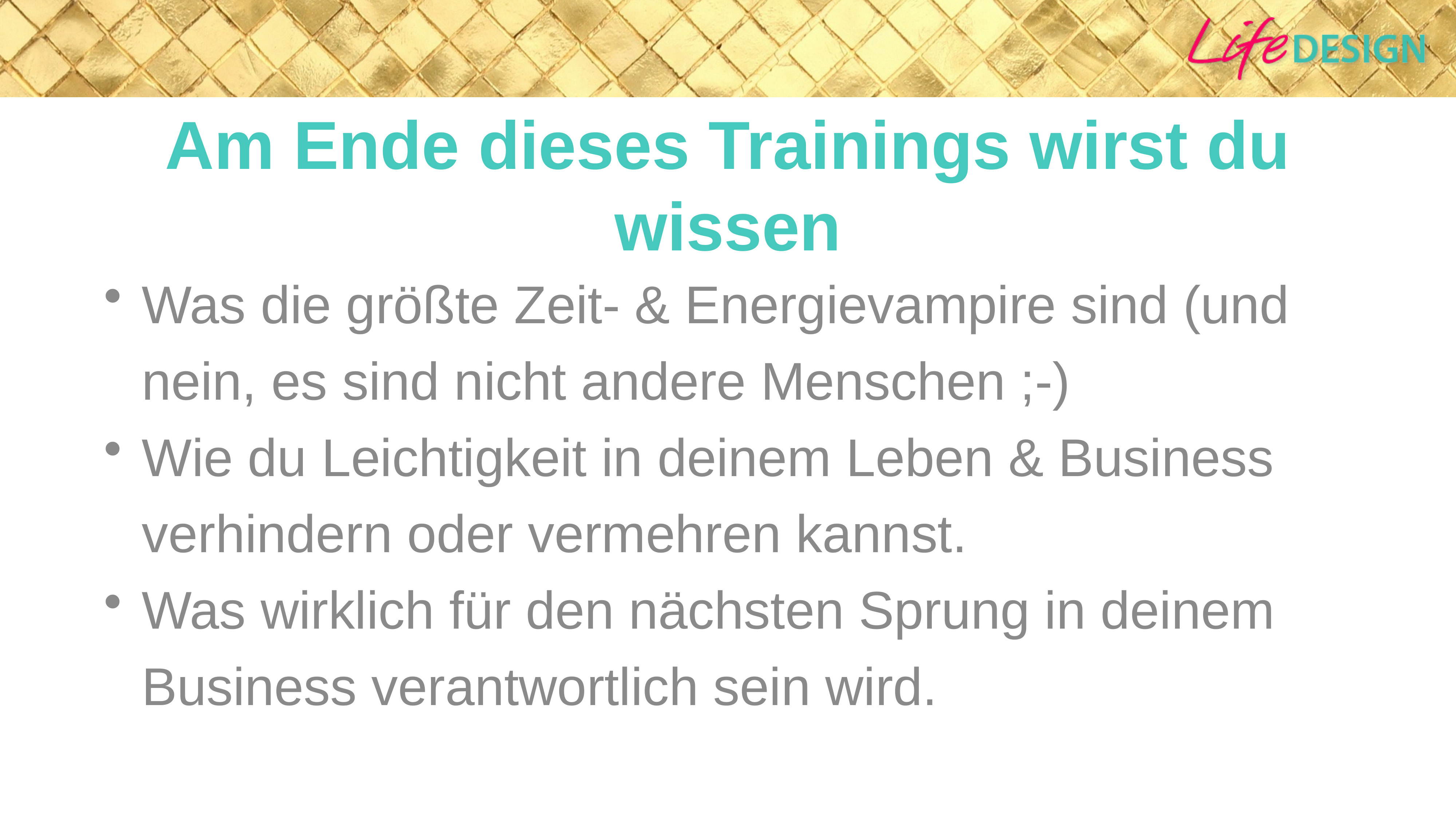

# Am Ende dieses Trainings wirst du wissen
Was die größte Zeit- & Energievampire sind (und nein, es sind nicht andere Menschen ;-)
Wie du Leichtigkeit in deinem Leben & Business verhindern oder vermehren kannst.
Was wirklich für den nächsten Sprung in deinem Business verantwortlich sein wird.